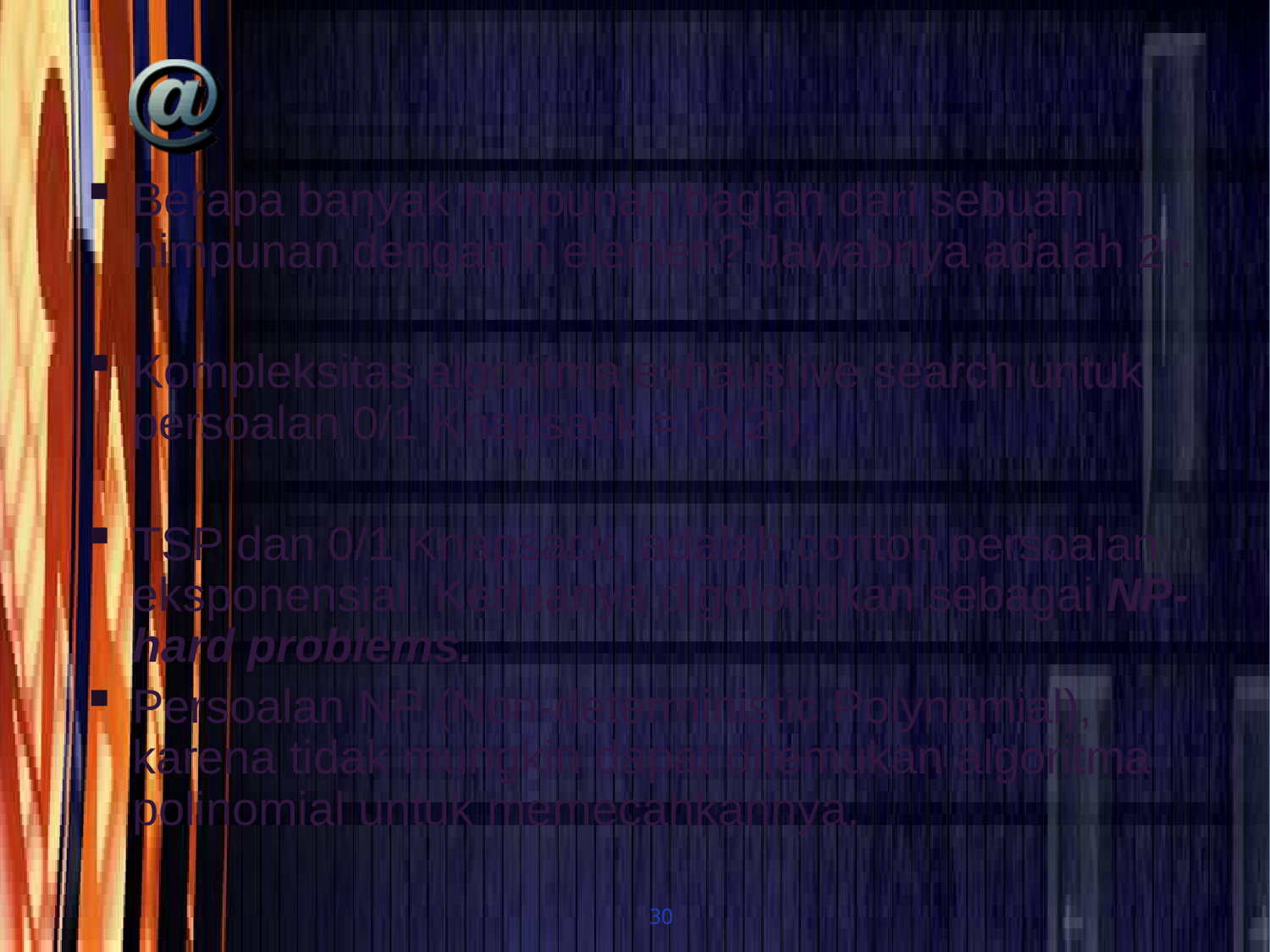

#
Berapa banyak himpunan bagian dari sebuah himpunan dengan n elemen? Jawabnya adalah 2n.

Kompleksitas algoritma exhaustive search untuk persoalan 0/1 Knapsack = O(2n).

TSP dan 0/1 Knapsack, adalah contoh persoalan eksponensial. Keduanya digolongkan sebagai NP-hard problems.
Persoalan NP (Non-deterministic Polynomial), karena tidak mungkin dapat ditemukan algoritma polinomial untuk memecahkannya.
30